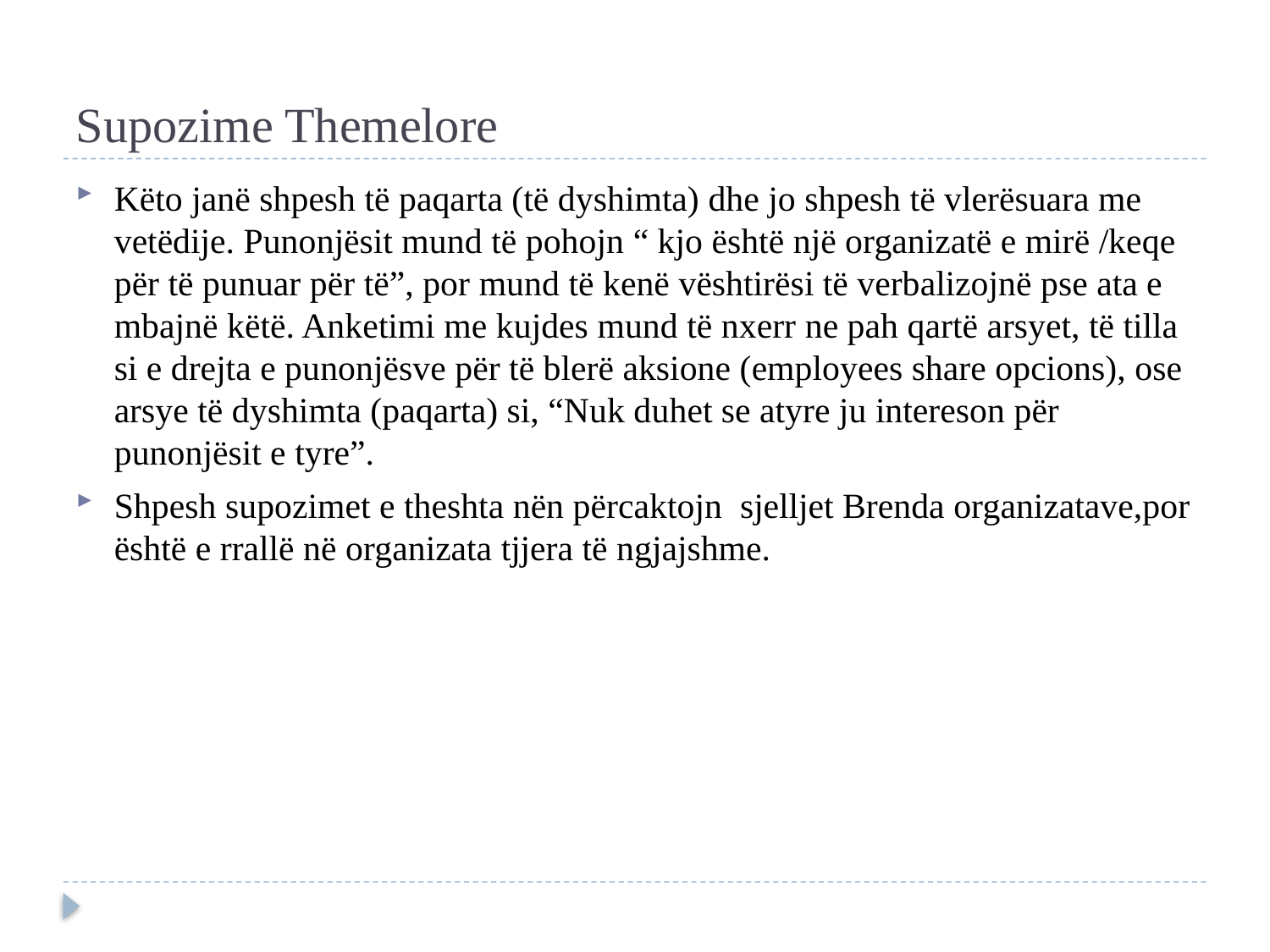

# Supozime Themelore
Këto janë shpesh të paqarta (të dyshimta) dhe jo shpesh të vlerësuara me vetëdije. Punonjësit mund të pohojn “ kjo është një organizatë e mirë /keqe për të punuar për të”, por mund të kenë vështirësi të verbalizojnë pse ata e mbajnë këtë. Anketimi me kujdes mund të nxerr ne pah qartë arsyet, të tilla si e drejta e punonjësve për të blerë aksione (employees share opcions), ose arsye të dyshimta (paqarta) si, “Nuk duhet se atyre ju intereson për punonjësit e tyre”.
Shpesh supozimet e theshta nën përcaktojn  sjelljet Brenda organizatave,por është e rrallë në organizata tjjera të ngjajshme.